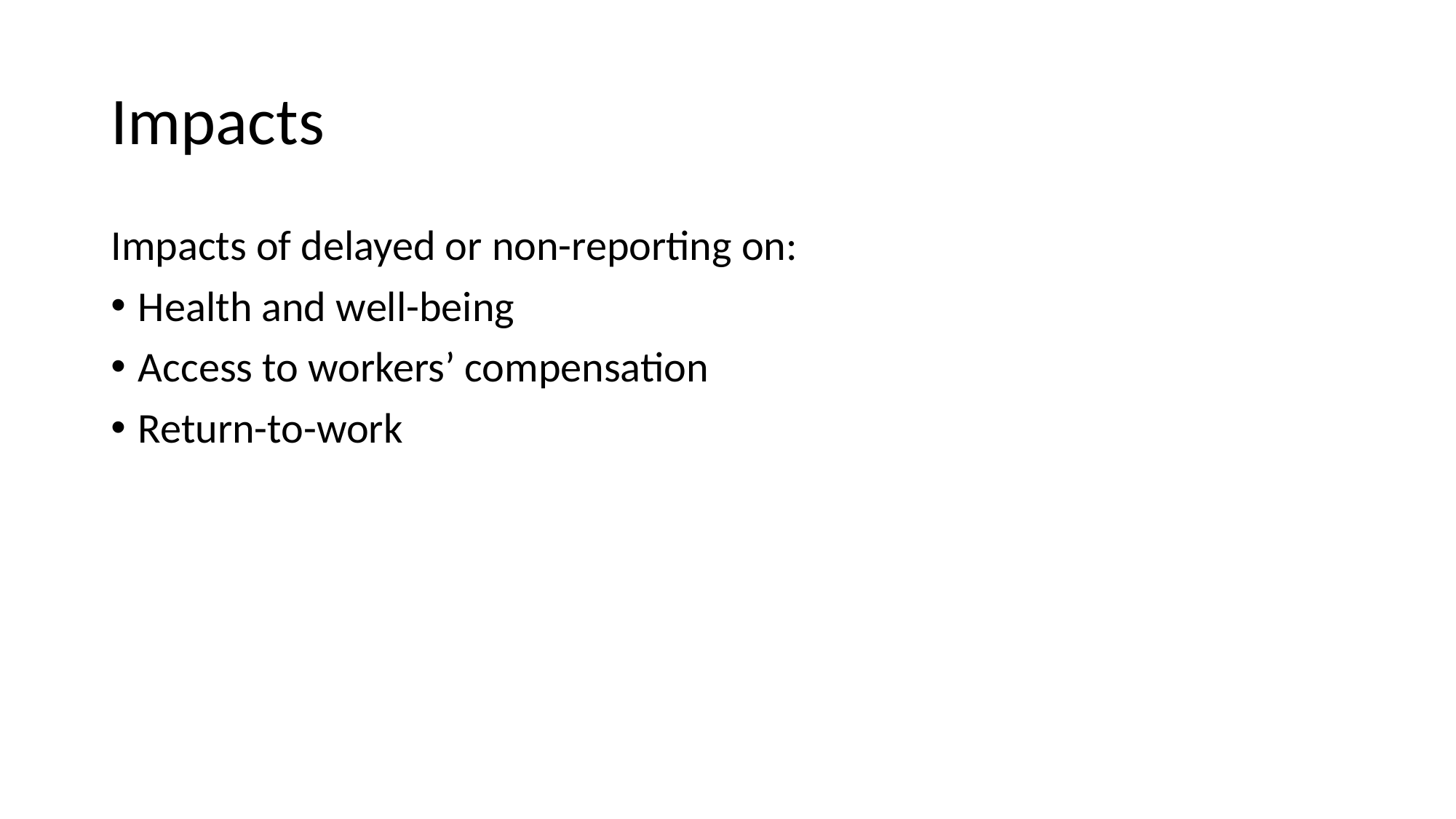

# Impacts
Impacts of delayed or non-reporting on:
Health and well-being
Access to workers’ compensation
Return-to-work